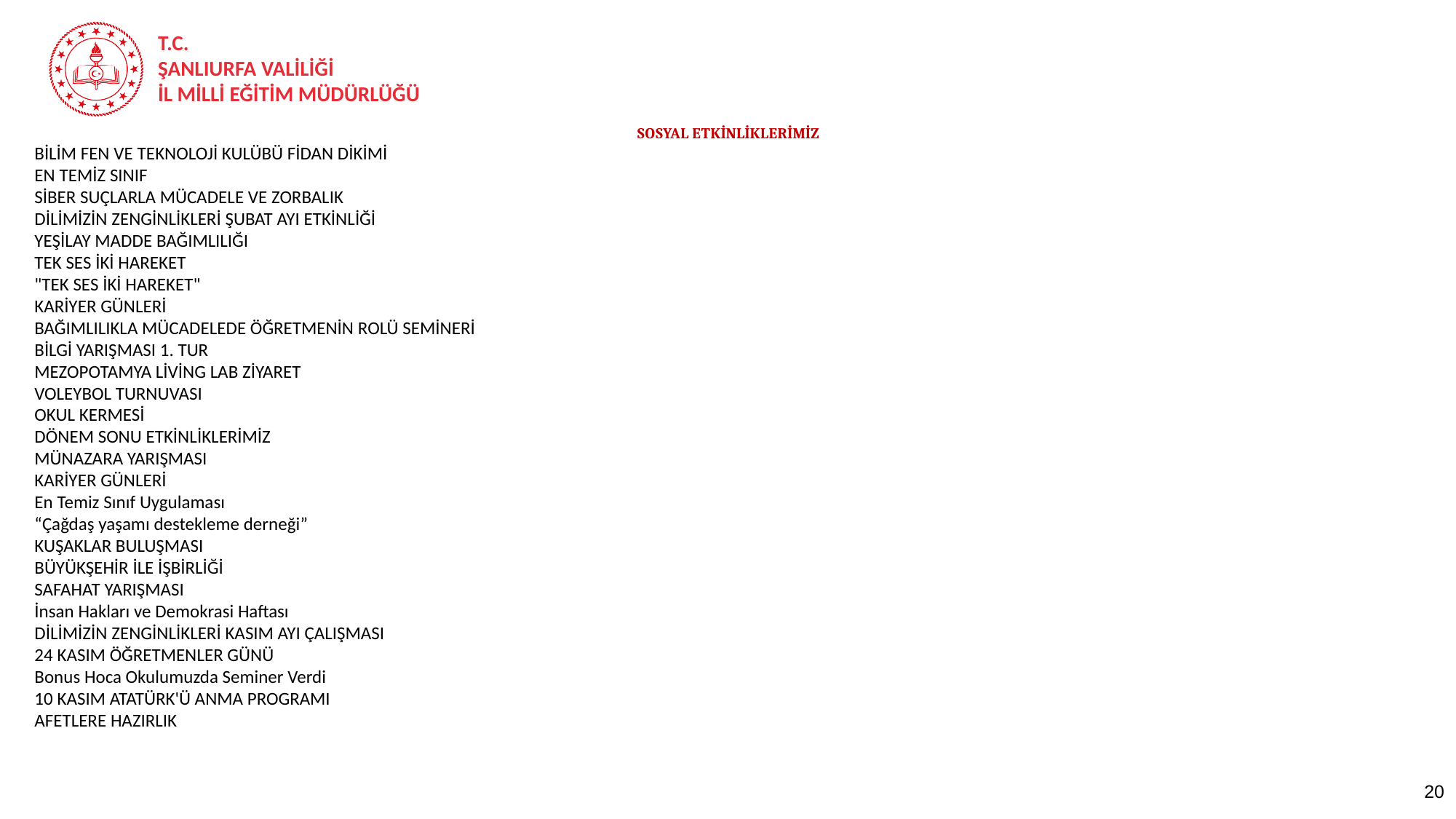

SOSYAL ETKİNLİKLERİMİZ
BİLİM FEN VE TEKNOLOJİ KULÜBÜ FİDAN DİKİMİ
EN TEMİZ SINIF
SİBER SUÇLARLA MÜCADELE VE ZORBALIK
DİLİMİZİN ZENGİNLİKLERİ ŞUBAT AYI ETKİNLİĞİ
YEŞİLAY MADDE BAĞIMLILIĞI
TEK SES İKİ HAREKET
"TEK SES İKİ HAREKET"
KARİYER GÜNLERİ
BAĞIMLILIKLA MÜCADELEDE ÖĞRETMENİN ROLÜ SEMİNERİ
BİLGİ YARIŞMASI 1. TUR
MEZOPOTAMYA LİVİNG LAB ZİYARET
VOLEYBOL TURNUVASI
OKUL KERMESİ
DÖNEM SONU ETKİNLİKLERİMİZ
MÜNAZARA YARIŞMASI
KARİYER GÜNLERİ
En Temiz Sınıf Uygulaması
“Çağdaş yaşamı destekleme derneği”
KUŞAKLAR BULUŞMASI
BÜYÜKŞEHİR İLE İŞBİRLİĞİ
SAFAHAT YARIŞMASI
İnsan Hakları ve Demokrasi Haftası
DİLİMİZİN ZENGİNLİKLERİ KASIM AYI ÇALIŞMASI
24 KASIM ÖĞRETMENLER GÜNÜ
Bonus Hoca Okulumuzda Seminer Verdi
10 KASIM ATATÜRK'Ü ANMA PROGRAMI
AFETLERE HAZIRLIK